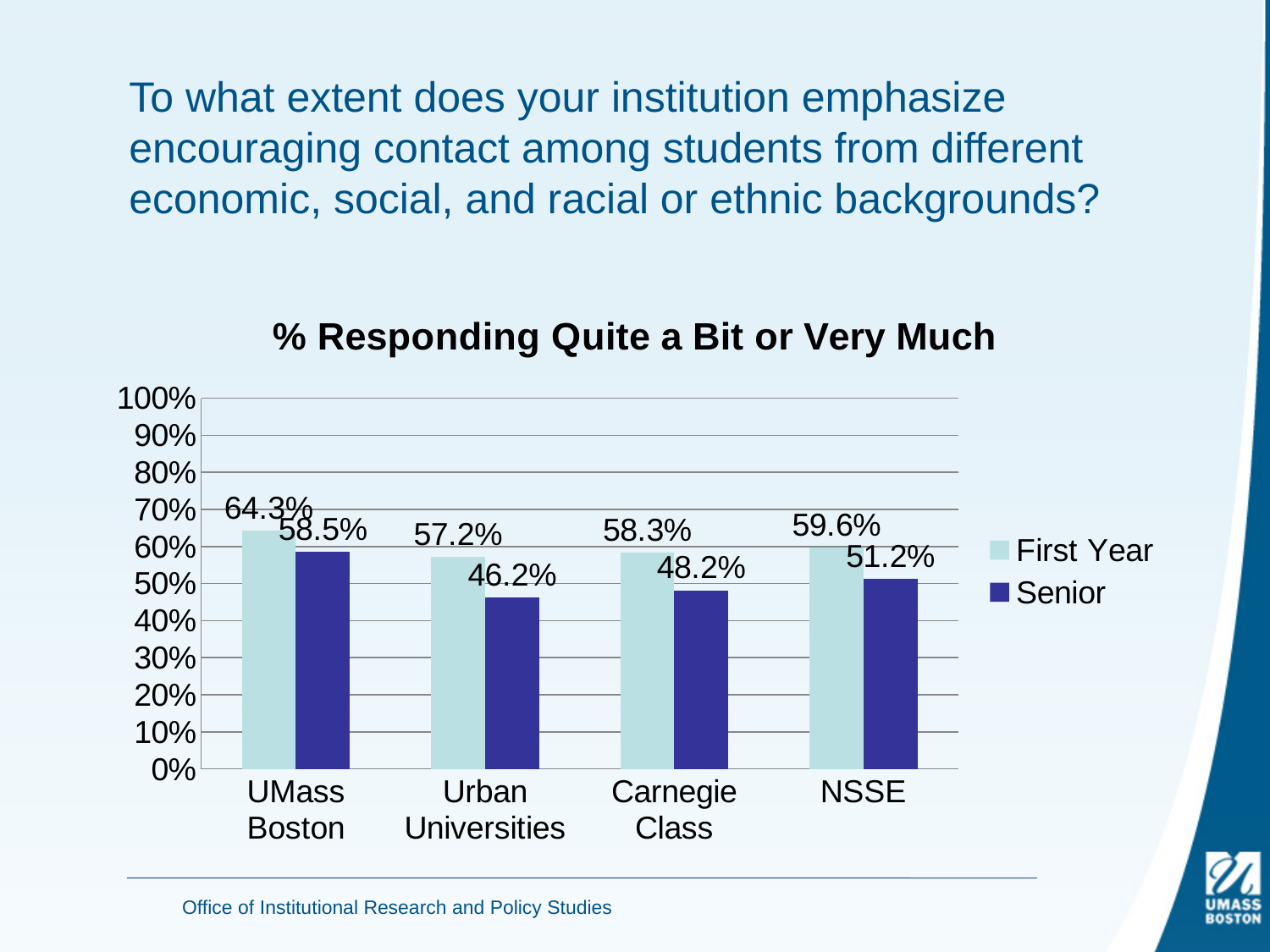

# To what extent does your institution emphasize encouraging contact among students from different economic, social, and racial or ethnic backgrounds?

### Chart: % Responding Quite a Bit or Very Much

| Category | First Year | Senior |
|---|---|---|
| UMass Boston | 0.6432702657774719 | 0.5849188856998222 |
| Urban Universities | 0.5723210662283797 | 0.46249274370455945 |
| Carnegie Class | 0.582705251738564 | 0.4815903888994987 |
| NSSE | 0.5963980543450416 | 0.5116908685825817 |
Office of Institutional Research and Policy Studies